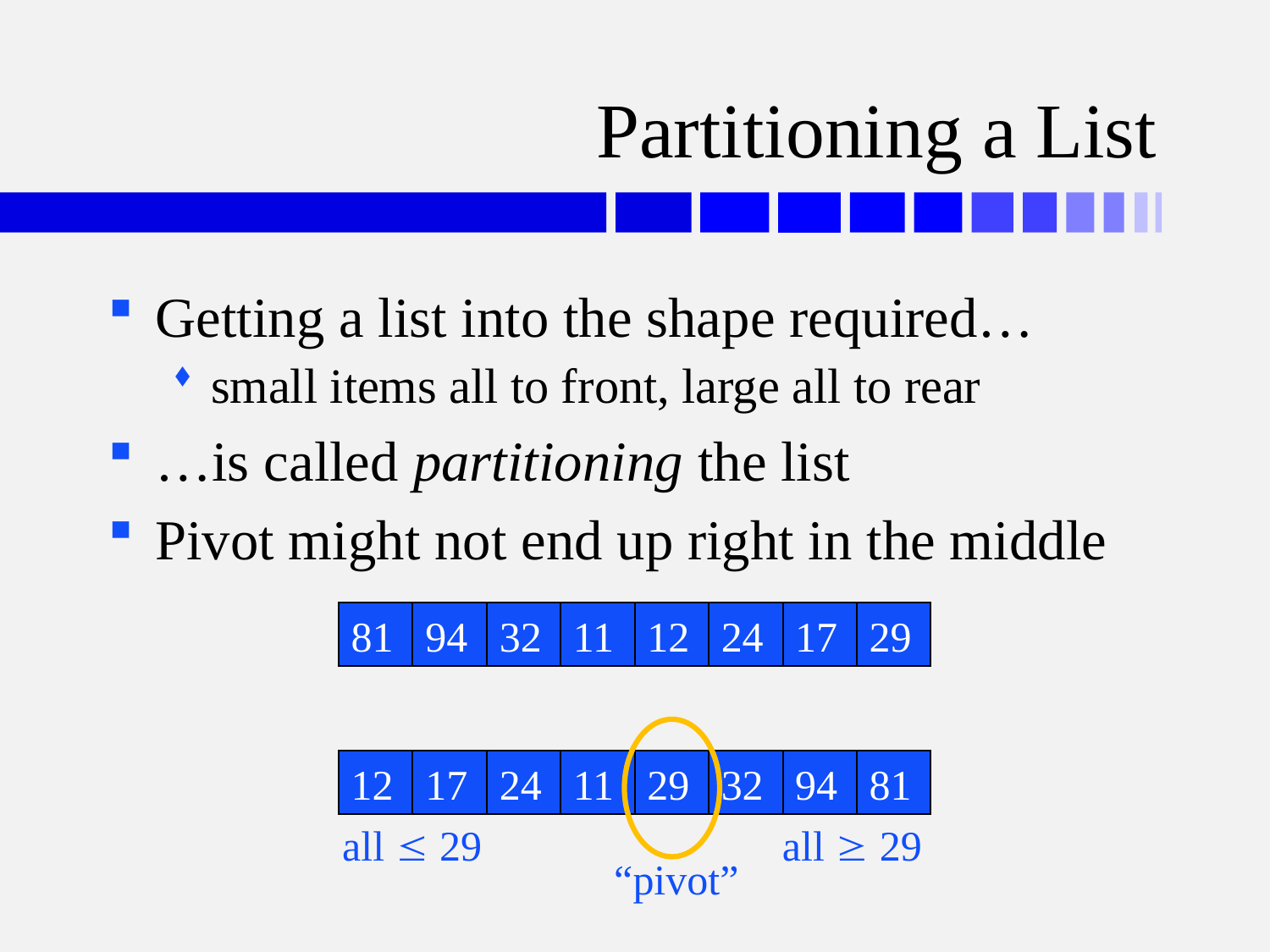

# Partitioning a List
Getting a list into the shape required…
small items all to front, large all to rear
…is called partitioning the list
Pivot might not end up right in the middle
81
94
32
11
12
24
17
29

12
17
24
11
29
32
94
81
all ≤ 29
all ≥ 29
“pivot”